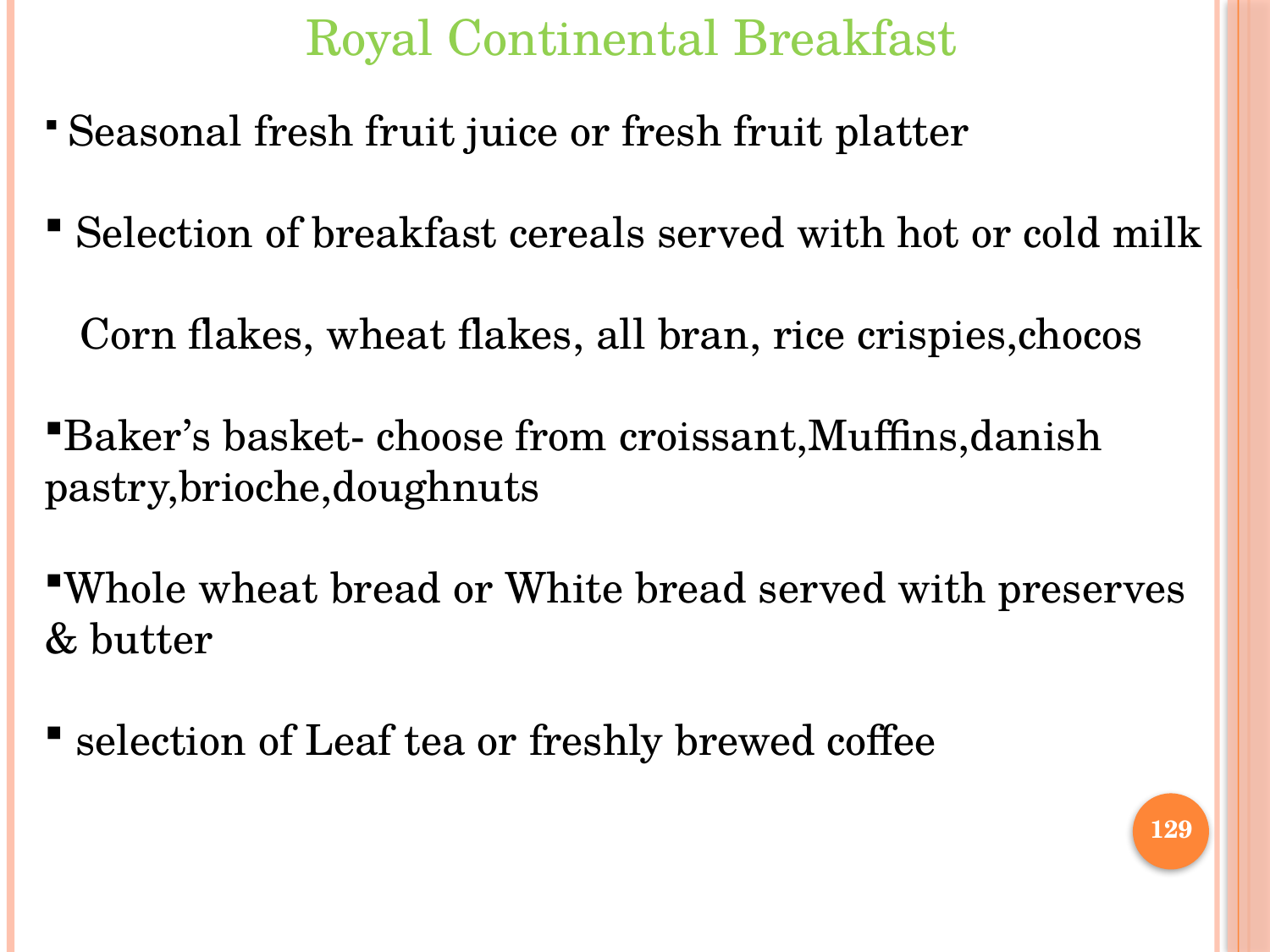

Royal Continental Breakfast

 Seasonal fresh fruit juice or fresh fruit platter

 Selection of breakfast cereals served with hot or cold milk

   Corn flakes, wheat flakes, all bran, rice crispies,chocos

Baker’s basket- choose from croissant,Muffins,danish pastry,brioche,doughnuts

Whole wheat bread or White bread served with preserves & butter

 selection of Leaf tea or freshly brewed coffee
129